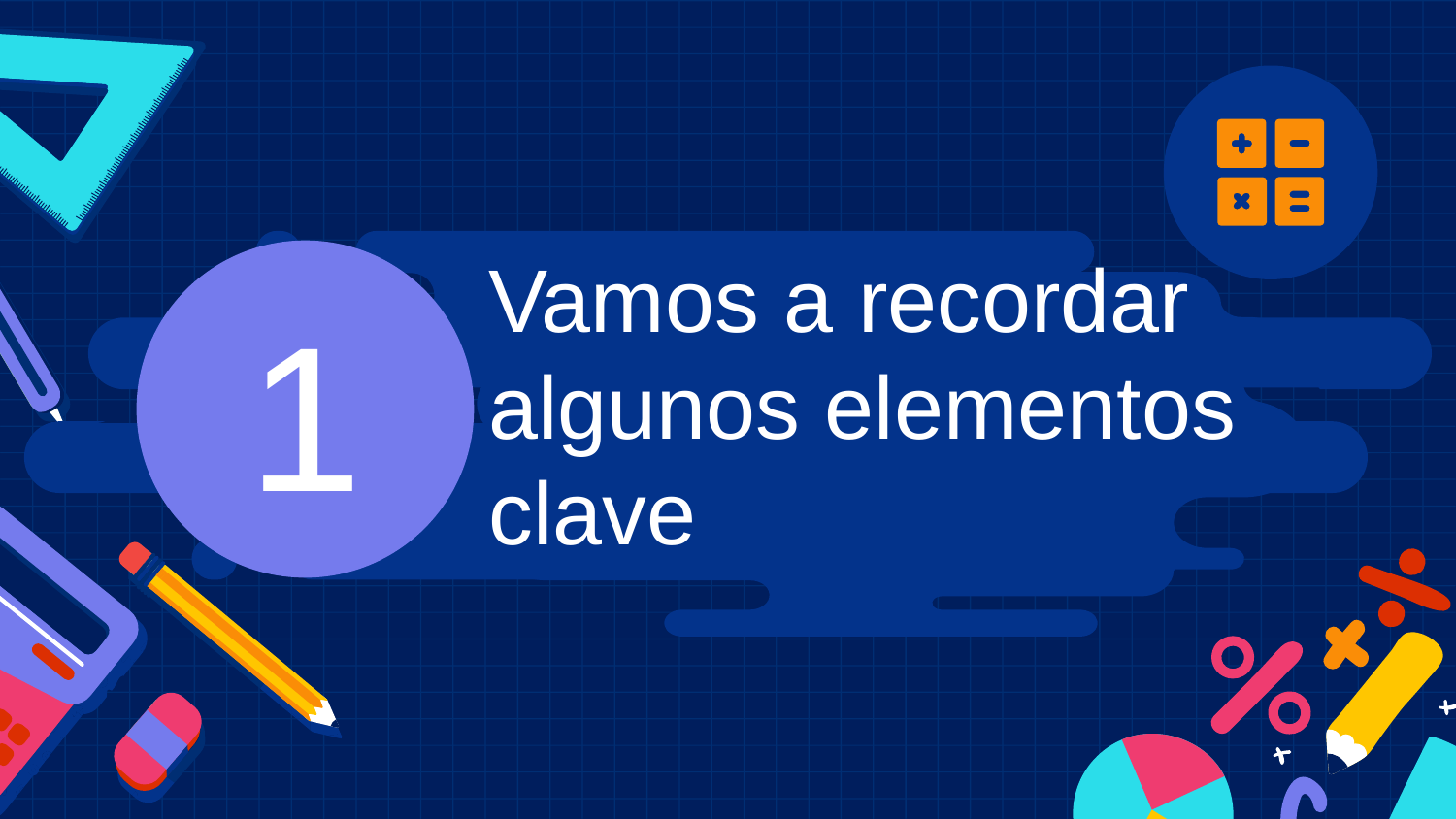

1
# Vamos a recordar algunos elementos clave